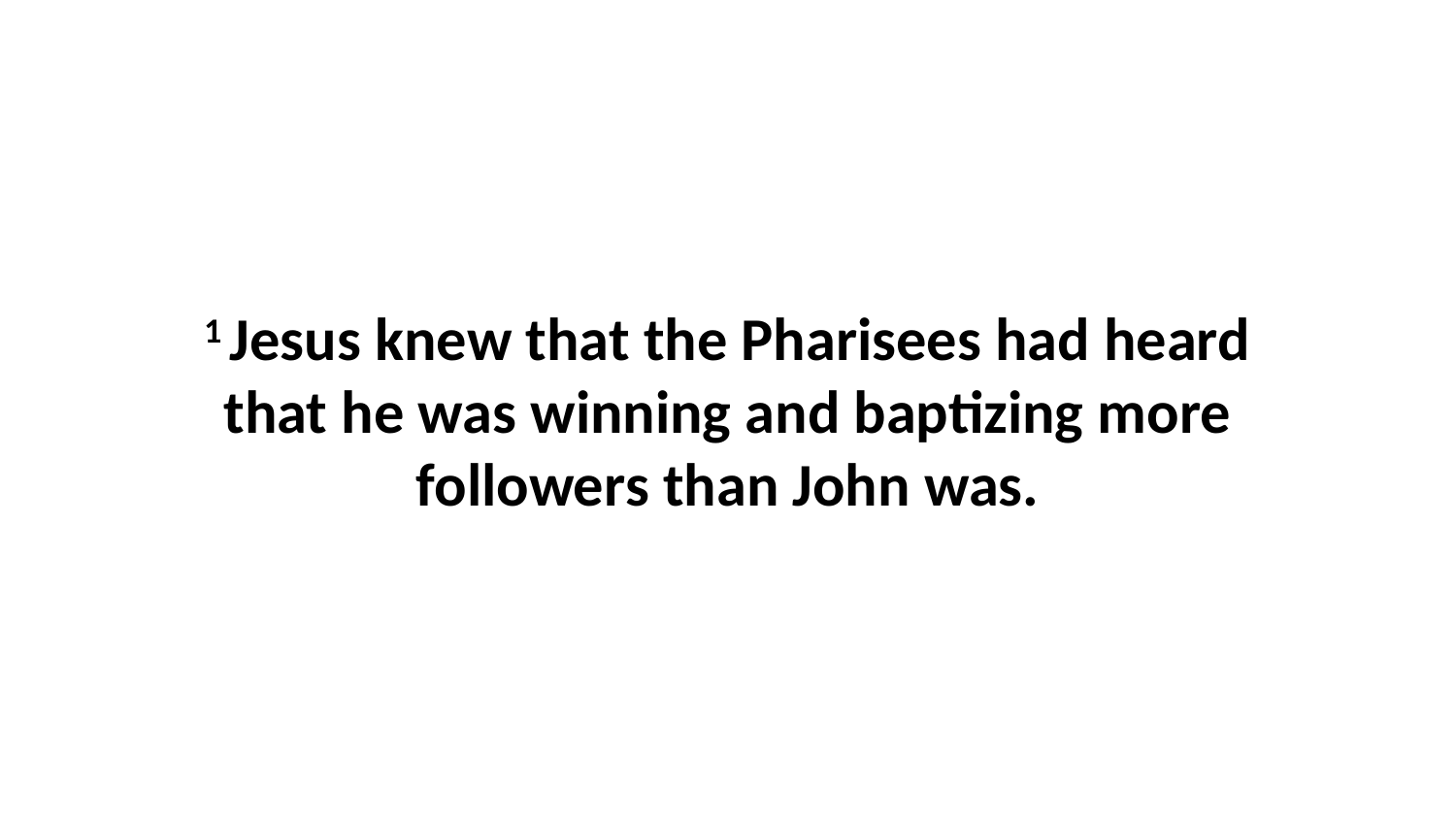

1 Jesus knew that the Pharisees had heard that he was winning and baptizing more followers than John was.